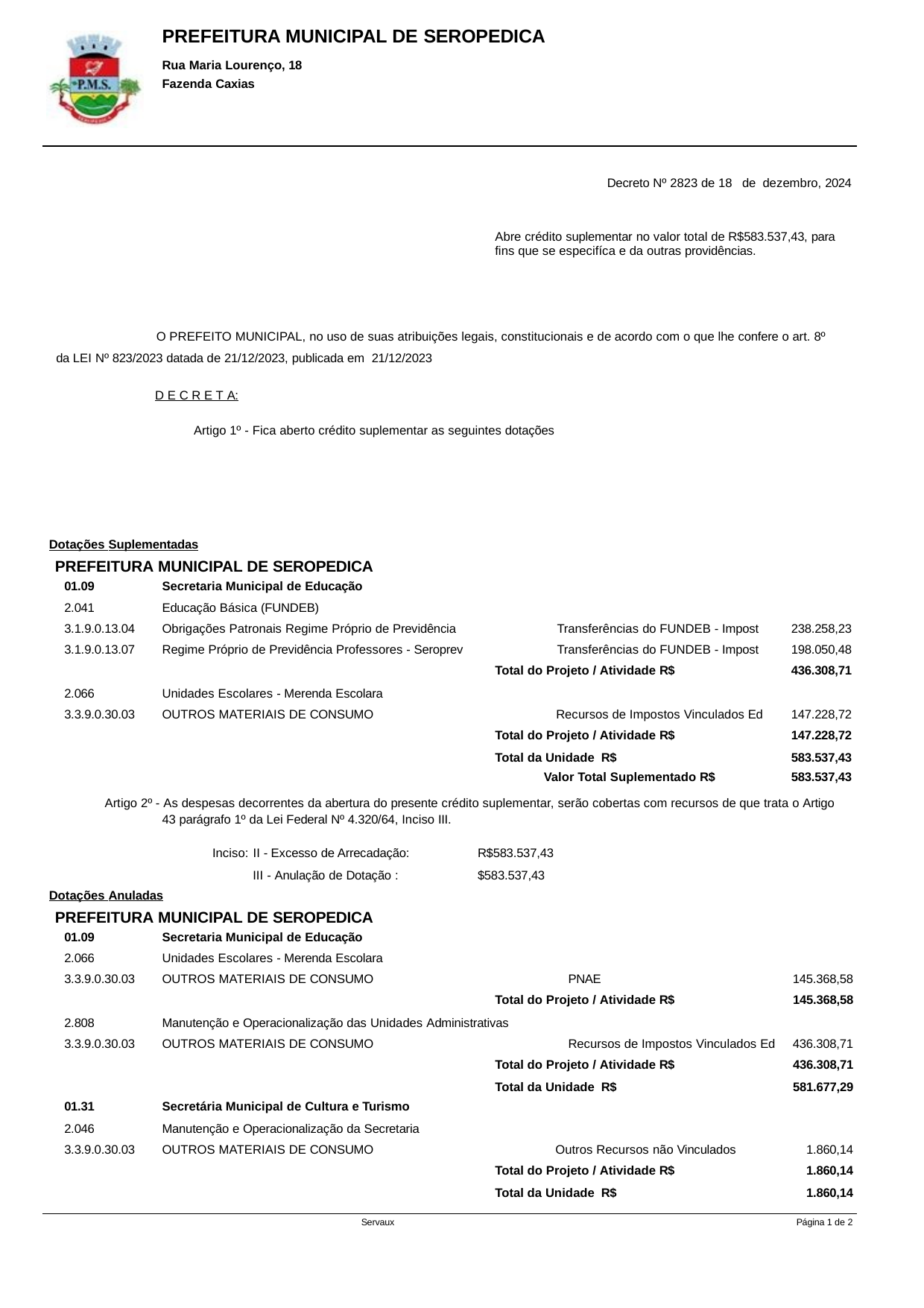

PREFEITURA MUNICIPAL DE SEROPEDICA
Rua Maria Lourenço, 18 Fazenda Caxias
Decreto Nº 2823 de 18 de dezembro, 2024
Abre crédito suplementar no valor total de R$583.537,43, para fins que se especifíca e da outras providências.
O PREFEITO MUNICIPAL, no uso de suas atribuições legais, constitucionais e de acordo com o que lhe confere o art. 8º da LEI Nº 823/2023 datada de 21/12/2023, publicada em 21/12/2023

D E C R E T A:

Artigo 1º - Fica aberto crédito suplementar as seguintes dotações
Dotações Suplementadas
PREFEITURA MUNICIPAL DE SEROPEDICA
| 01.09 | Secretaria Municipal de Educação |  |  |
| --- | --- | --- | --- |
| 2.041 | Educação Básica (FUNDEB) |  |  |
| 3.1.9.0.13.04 | Obrigações Patronais Regime Próprio de Previdência | Transferências do FUNDEB - Impost | 238.258,23 |
| 3.1.9.0.13.07 | Regime Próprio de Previdência Professores - Seroprev | Transferências do FUNDEB - Impost | 198.050,48 |
|  |  | Total do Projeto / Atividade R$ | 436.308,71 |
| 2.066 | Unidades Escolares - Merenda Escolara |  |  |
| 3.3.9.0.30.03 | OUTROS MATERIAIS DE CONSUMO | Recursos de Impostos Vinculados Ed | 147.228,72 |
|  |  | Total do Projeto / Atividade R$ | 147.228,72 |
|  |  | Total da Unidade R$ | 583.537,43 |
|  |  | Valor Total Suplementado R$ | 583.537,43 |
Artigo 2º - As despesas decorrentes da abertura do presente crédito suplementar, serão cobertas com recursos de que trata o Artigo 43 parágrafo 1º da Lei Federal Nº 4.320/64, Inciso III.
Inciso: II - Excesso de Arrecadação: III - Anulação de Dotação :
R$583.537,43
$583.537,43
Dotações Anuladas
PREFEITURA MUNICIPAL DE SEROPEDICA
| 01.09 | Secretaria Municipal de Educação |  |  |
| --- | --- | --- | --- |
| 2.066 | Unidades Escolares - Merenda Escolara |  |  |
| 3.3.9.0.30.03 | OUTROS MATERIAIS DE CONSUMO PNAE |  | 145.368,58 |
|  | Total do Projeto / Atividade R$ |  | 145.368,58 |
| 2.808 | Manutenção e Operacionalização das Unidades Administrativas |  |  |
| 3.3.9.0.30.03 | OUTROS MATERIAIS DE CONSUMO Recursos de Impostos Vinculados Ed |  | 436.308,71 |
|  |  | Total do Projeto / Atividade R$ | 436.308,71 |
| 01.31 | Secretária Municipal de Cultura e Turismo | Total da Unidade R$ | 581.677,29 |
| 2.046 | Manutenção e Operacionalização da Secretaria |  |  |
| 3.3.9.0.30.03 | OUTROS MATERIAIS DE CONSUMO | Outros Recursos não Vinculados | 1.860,14 |
|  |  | Total do Projeto / Atividade R$ | 1.860,14 |
|  |  | Total da Unidade R$ | 1.860,14 |
Servaux
Página 1 de 2